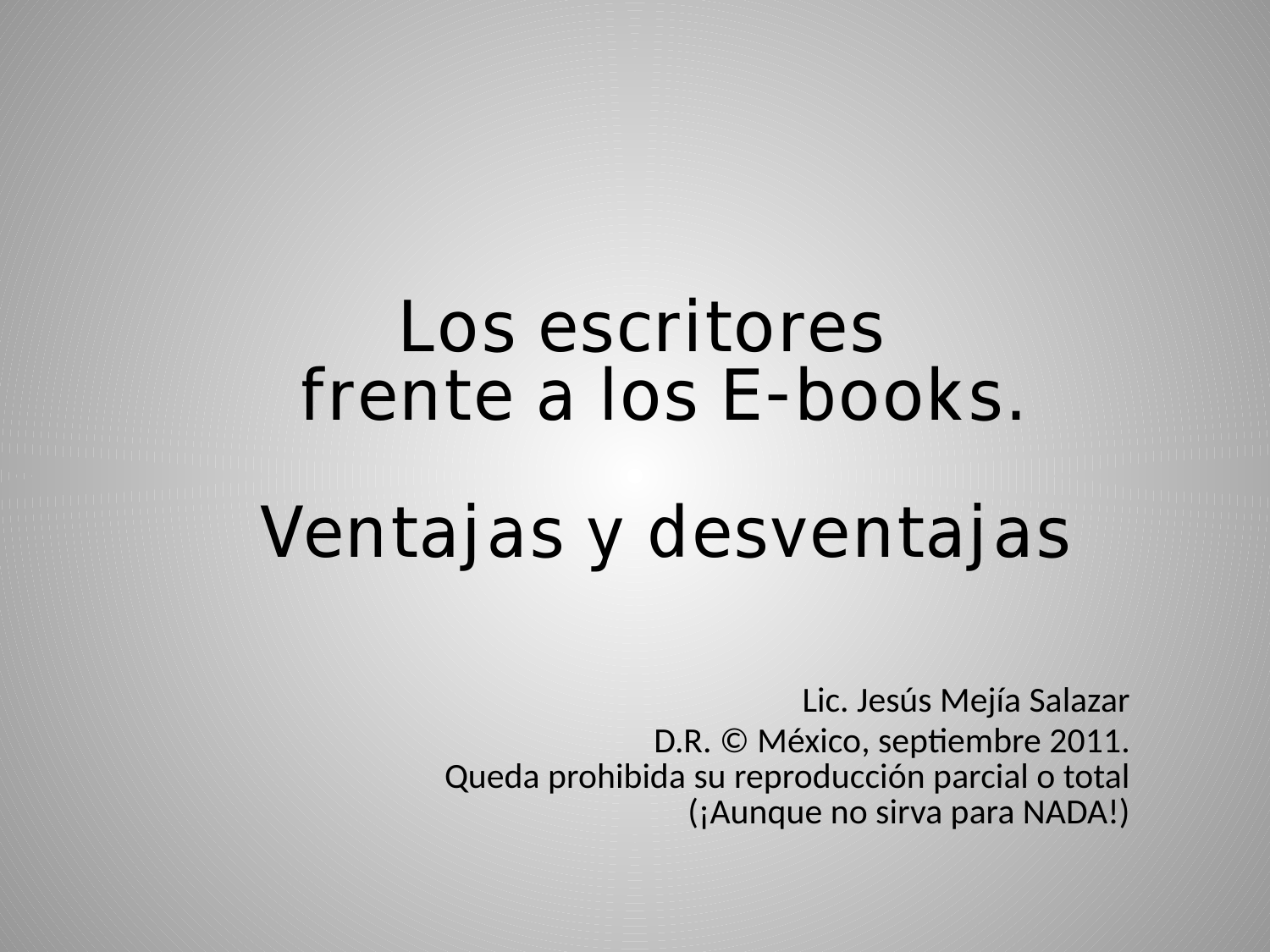

Los escritores
              frente a los E-books.
            Ventajas y desventajas

					Lic. Jesús Mejía Salazar
D.R. © México, septiembre 2011.
Queda prohibida su reproducción parcial o total
(¡Aunque no sirva para NADA!)